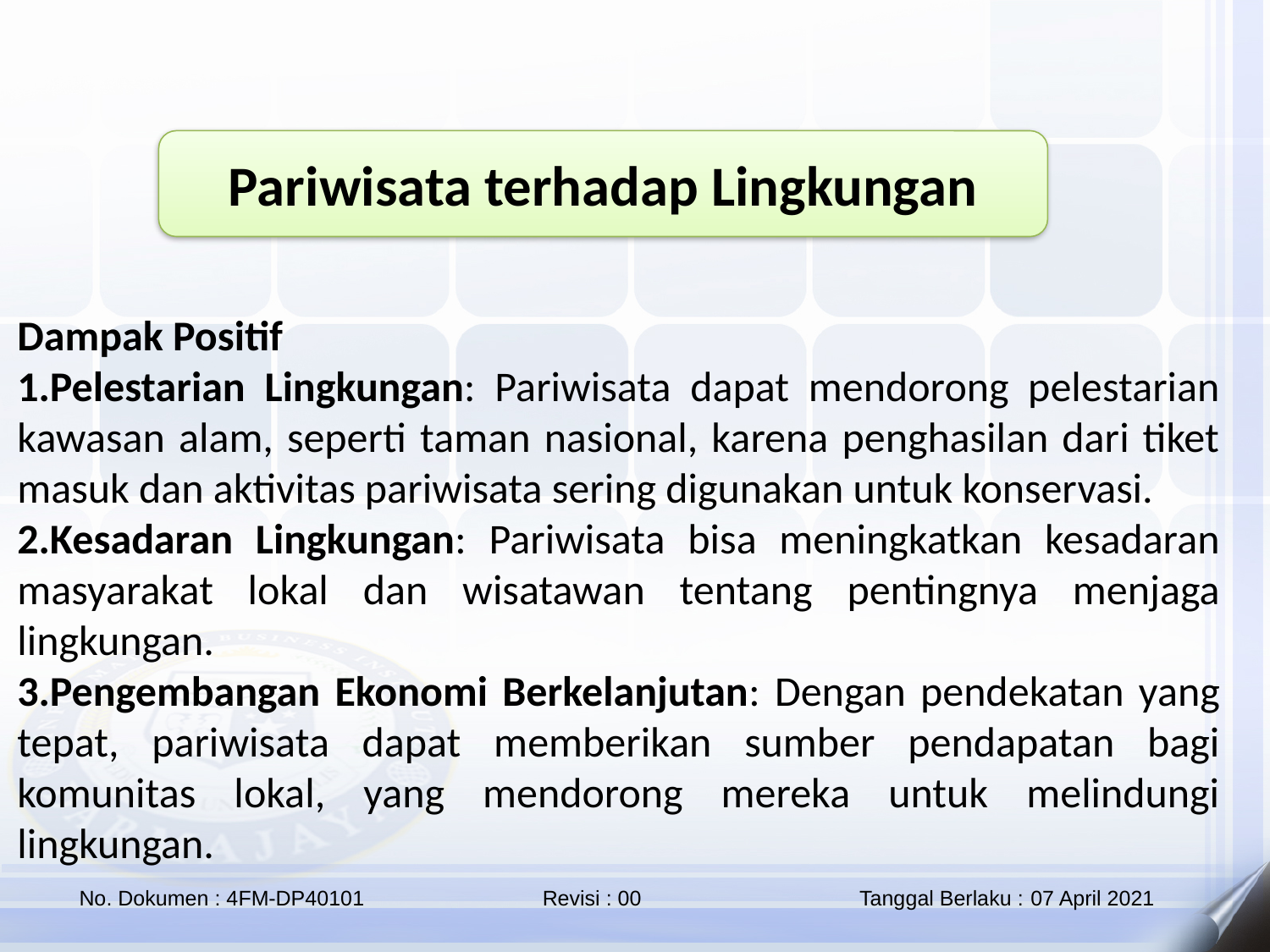

Pariwisata terhadap Lingkungan
Dampak Positif
Pelestarian Lingkungan: Pariwisata dapat mendorong pelestarian kawasan alam, seperti taman nasional, karena penghasilan dari tiket masuk dan aktivitas pariwisata sering digunakan untuk konservasi.
Kesadaran Lingkungan: Pariwisata bisa meningkatkan kesadaran masyarakat lokal dan wisatawan tentang pentingnya menjaga lingkungan.
Pengembangan Ekonomi Berkelanjutan: Dengan pendekatan yang tepat, pariwisata dapat memberikan sumber pendapatan bagi komunitas lokal, yang mendorong mereka untuk melindungi lingkungan.